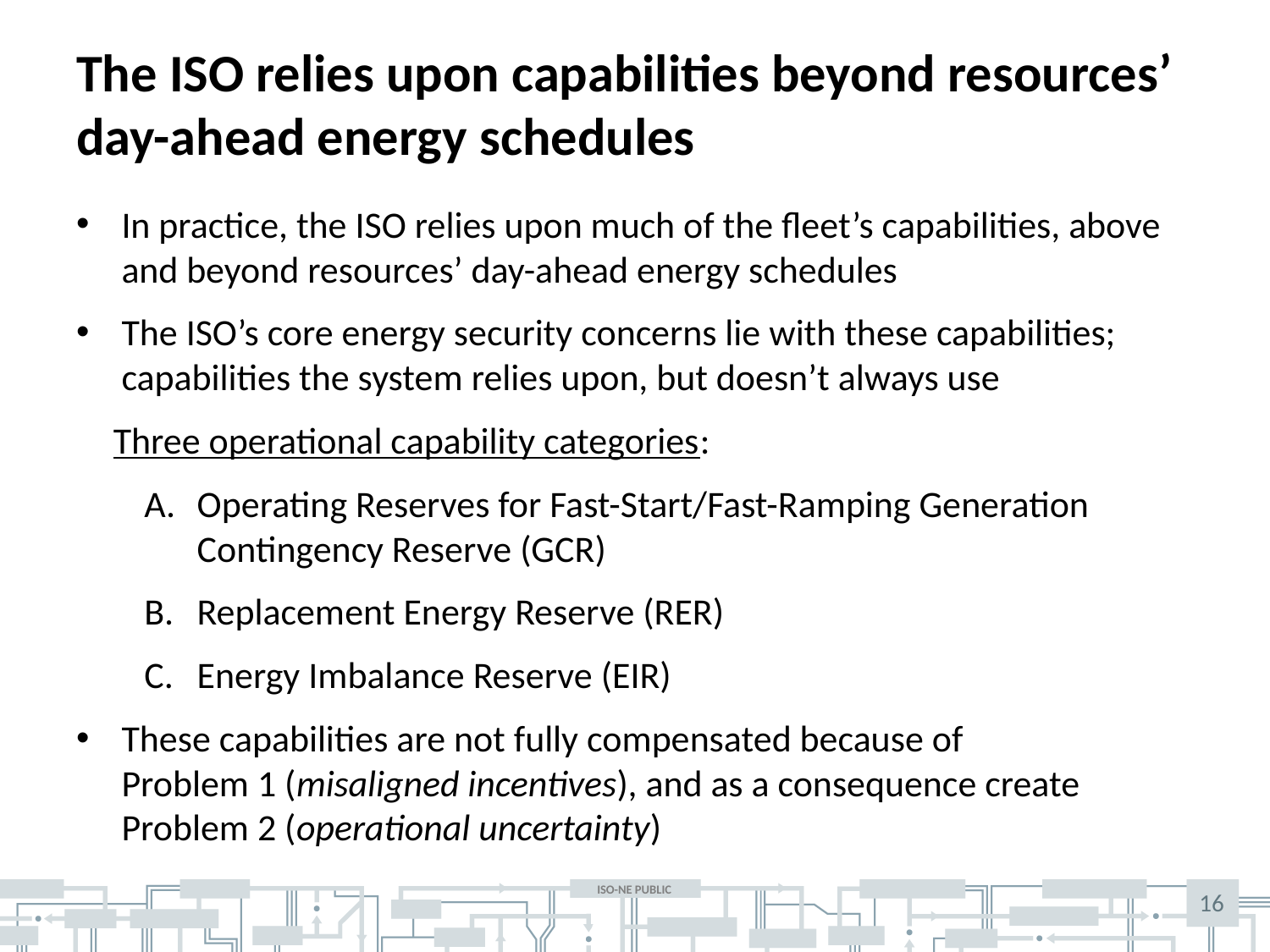

# The ISO relies upon capabilities beyond resources’ day-ahead energy schedules
In practice, the ISO relies upon much of the fleet’s capabilities, above and beyond resources’ day-ahead energy schedules
The ISO’s core energy security concerns lie with these capabilities; capabilities the system relies upon, but doesn’t always use
Three operational capability categories:
Operating Reserves for Fast-Start/Fast-Ramping Generation Contingency Reserve (GCR)
Replacement Energy Reserve (RER)
Energy Imbalance Reserve (EIR)
These capabilities are not fully compensated because of
Problem 1 (misaligned incentives), and as a consequence create Problem 2 (operational uncertainty)
16